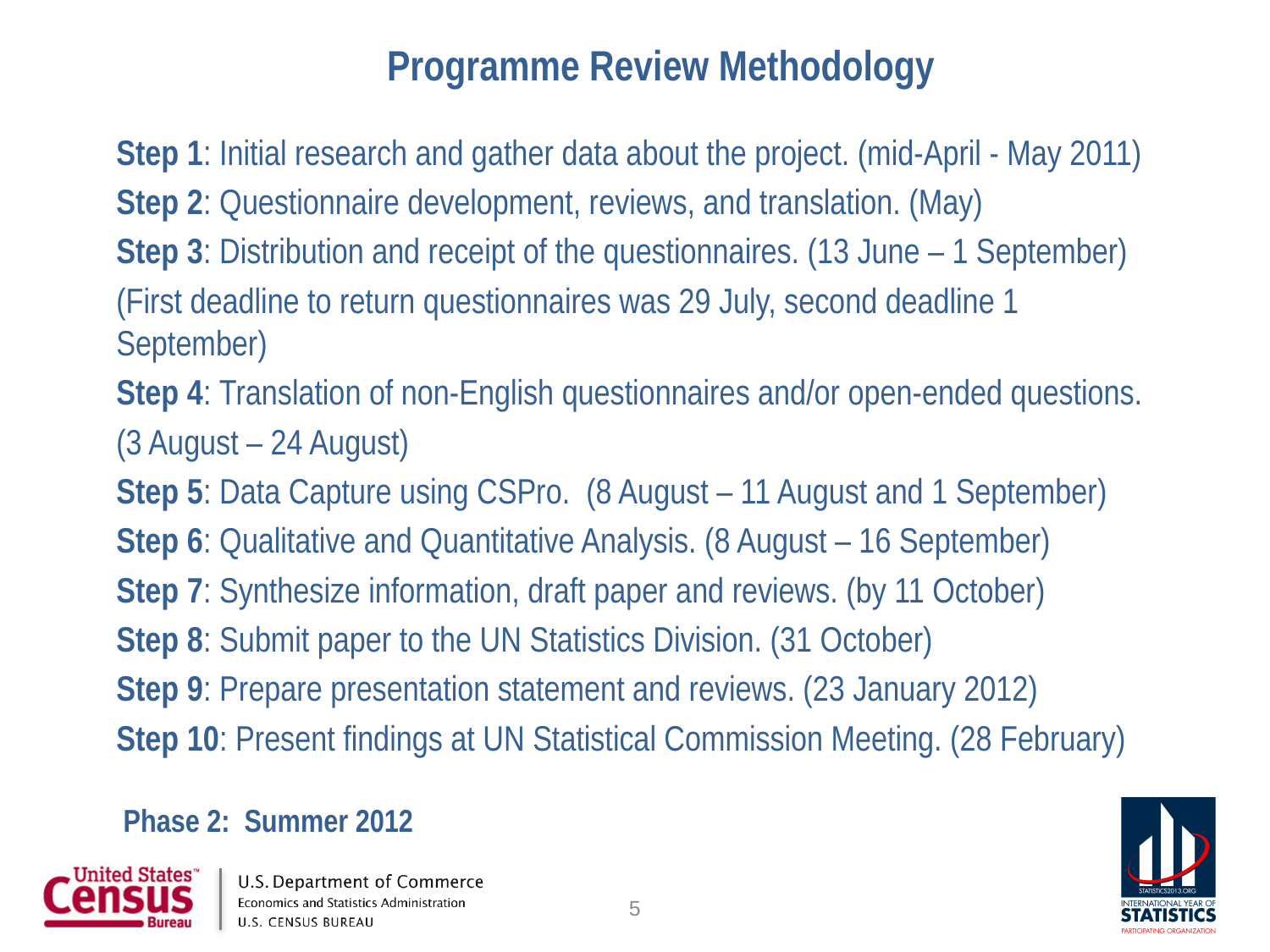

Programme Review Methodology
Step 1: Initial research and gather data about the project. (mid-April - May 2011)
Step 2: Questionnaire development, reviews, and translation. (May)
Step 3: Distribution and receipt of the questionnaires. (13 June – 1 September)
(First deadline to return questionnaires was 29 July, second deadline 1 September)
Step 4: Translation of non-English questionnaires and/or open-ended questions.
(3 August – 24 August)
Step 5: Data Capture using CSPro.  (8 August – 11 August and 1 September)
Step 6: Qualitative and Quantitative Analysis. (8 August – 16 September)
Step 7: Synthesize information, draft paper and reviews. (by 11 October)
Step 8: Submit paper to the UN Statistics Division. (31 October)
Step 9: Prepare presentation statement and reviews. (23 January 2012)
Step 10: Present findings at UN Statistical Commission Meeting. (28 February)
Phase 2:  Summer 2012
5